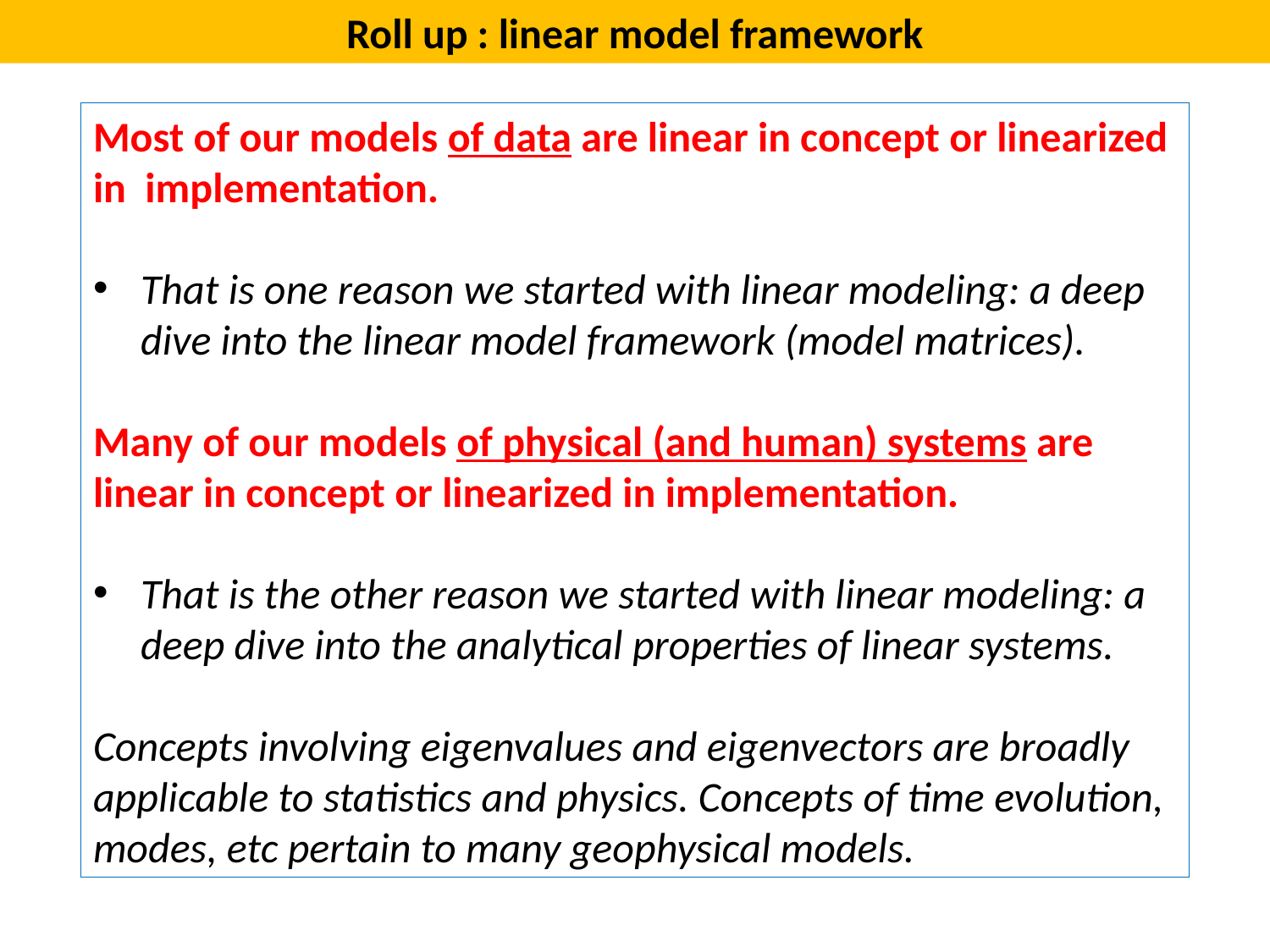

Roll up : linear model framework
Most of our models of data are linear in concept or linearized in  implementation.

That is one reason we started with linear modeling: a deep dive into the linear model framework (model matrices).

Many of our models of physical (and human) systems are linear in concept or linearized in implementation.

That is the other reason we started with linear modeling: a deep dive into the analytical properties of linear systems.

Concepts involving eigenvalues and eigenvectors are broadly applicable to statistics and physics. Concepts of time evolution, modes, etc pertain to many geophysical models.